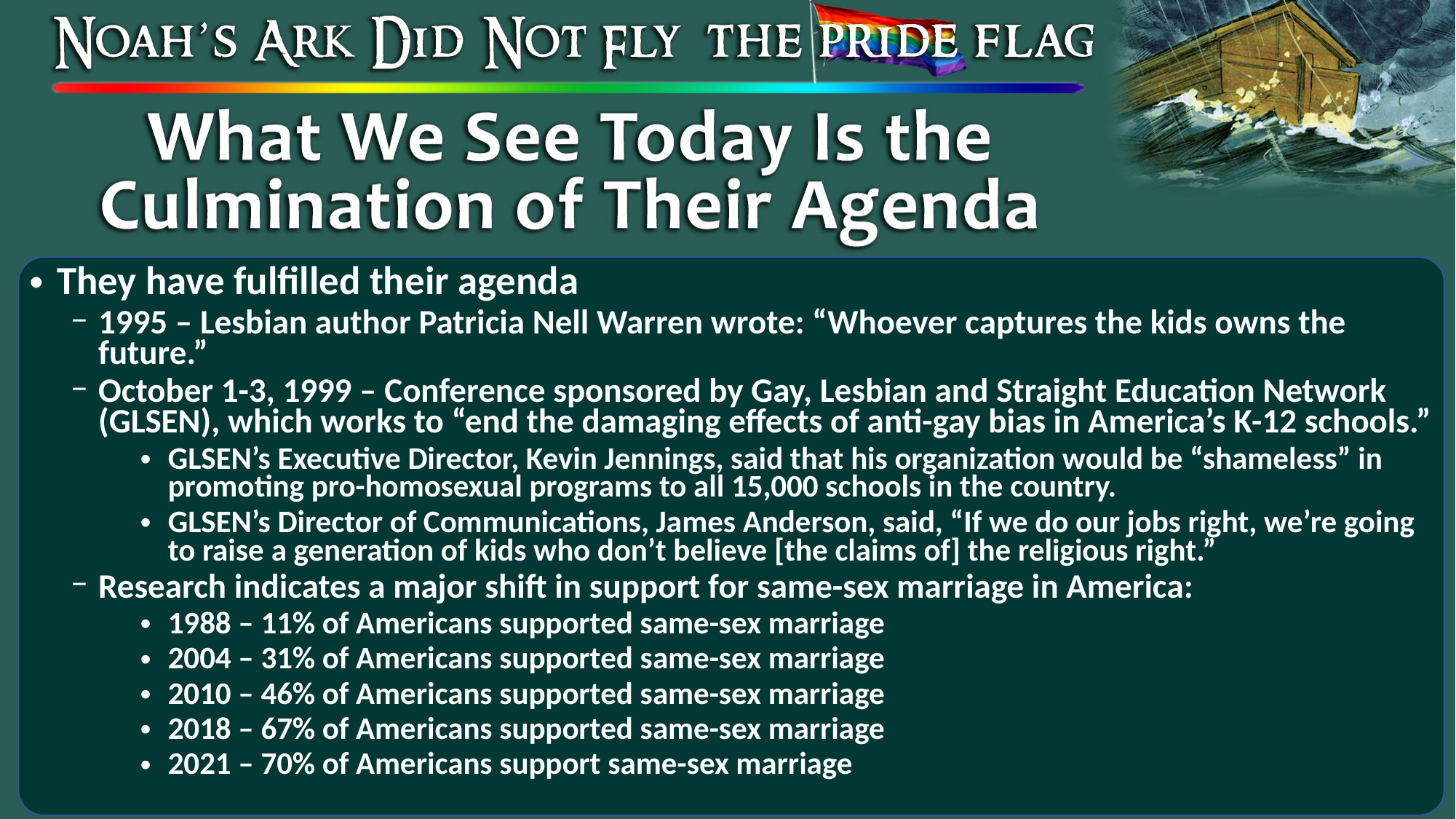

They have fulfilled their agenda
1995 – Lesbian author Patricia Nell Warren wrote: “Whoever captures the kids owns the future.”
October 1-3, 1999 – Conference sponsored by Gay, Lesbian and Straight Education Network (GLSEN), which works to “end the damaging effects of anti-gay bias in America’s K-12 schools.”
GLSEN’s Executive Director, Kevin Jennings, said that his organization would be “shameless” in promoting pro-homosexual programs to all 15,000 schools in the country.
GLSEN’s Director of Communications, James Anderson, said, “If we do our jobs right, we’re going to raise a generation of kids who don’t believe [the claims of] the religious right.”
Research indicates a major shift in support for same-sex marriage in America:
1988 – 11% of Americans supported same-sex marriage
2004 – 31% of Americans supported same-sex marriage
2010 – 46% of Americans supported same-sex marriage
2018 – 67% of Americans supported same-sex marriage
2021 – 70% of Americans support same-sex marriage